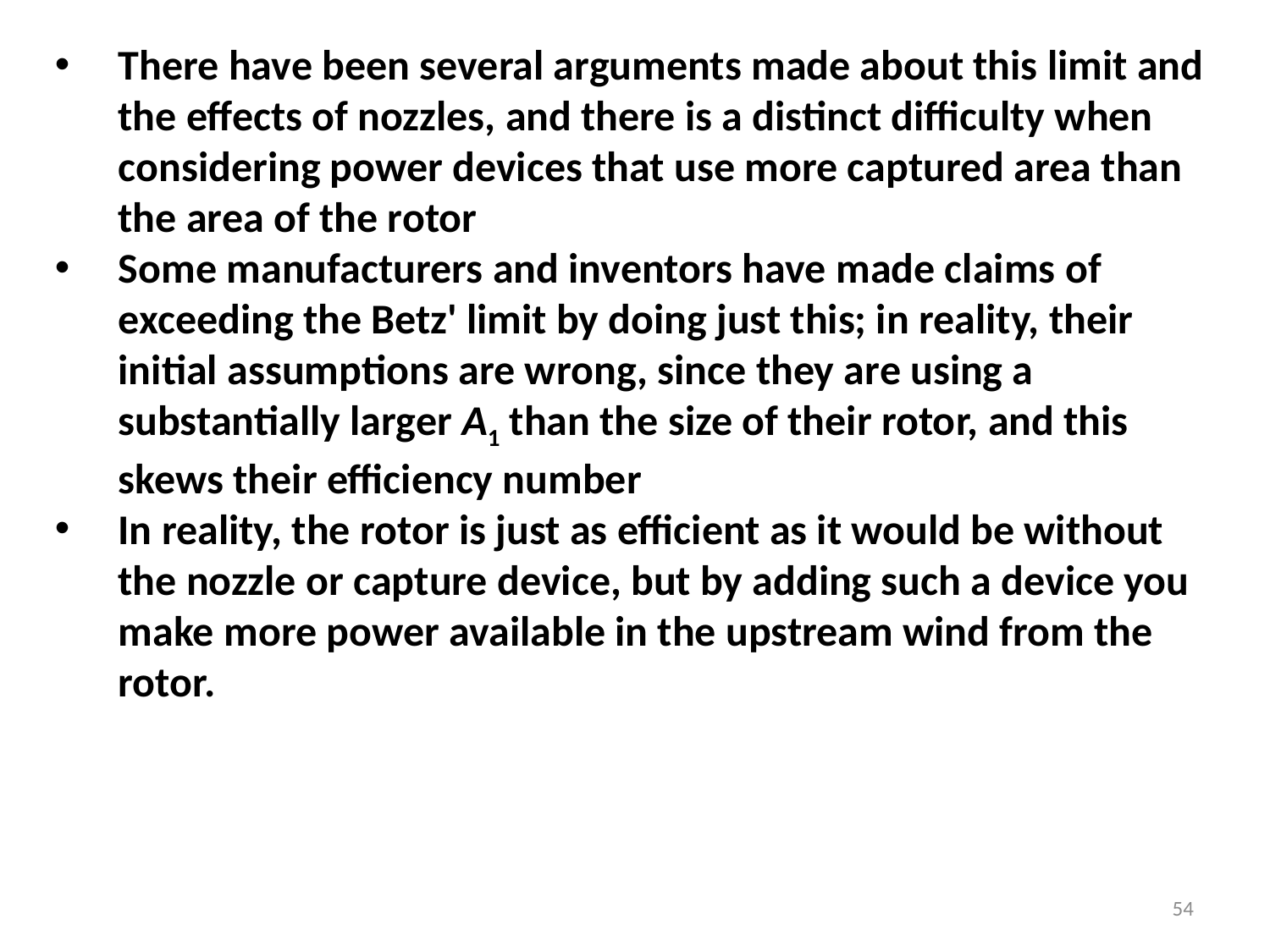

There have been several arguments made about this limit and the effects of nozzles, and there is a distinct difficulty when considering power devices that use more captured area than the area of the rotor
Some manufacturers and inventors have made claims of exceeding the Betz' limit by doing just this; in reality, their initial assumptions are wrong, since they are using a substantially larger A1 than the size of their rotor, and this skews their efficiency number
In reality, the rotor is just as efficient as it would be without the nozzle or capture device, but by adding such a device you make more power available in the upstream wind from the rotor.

54